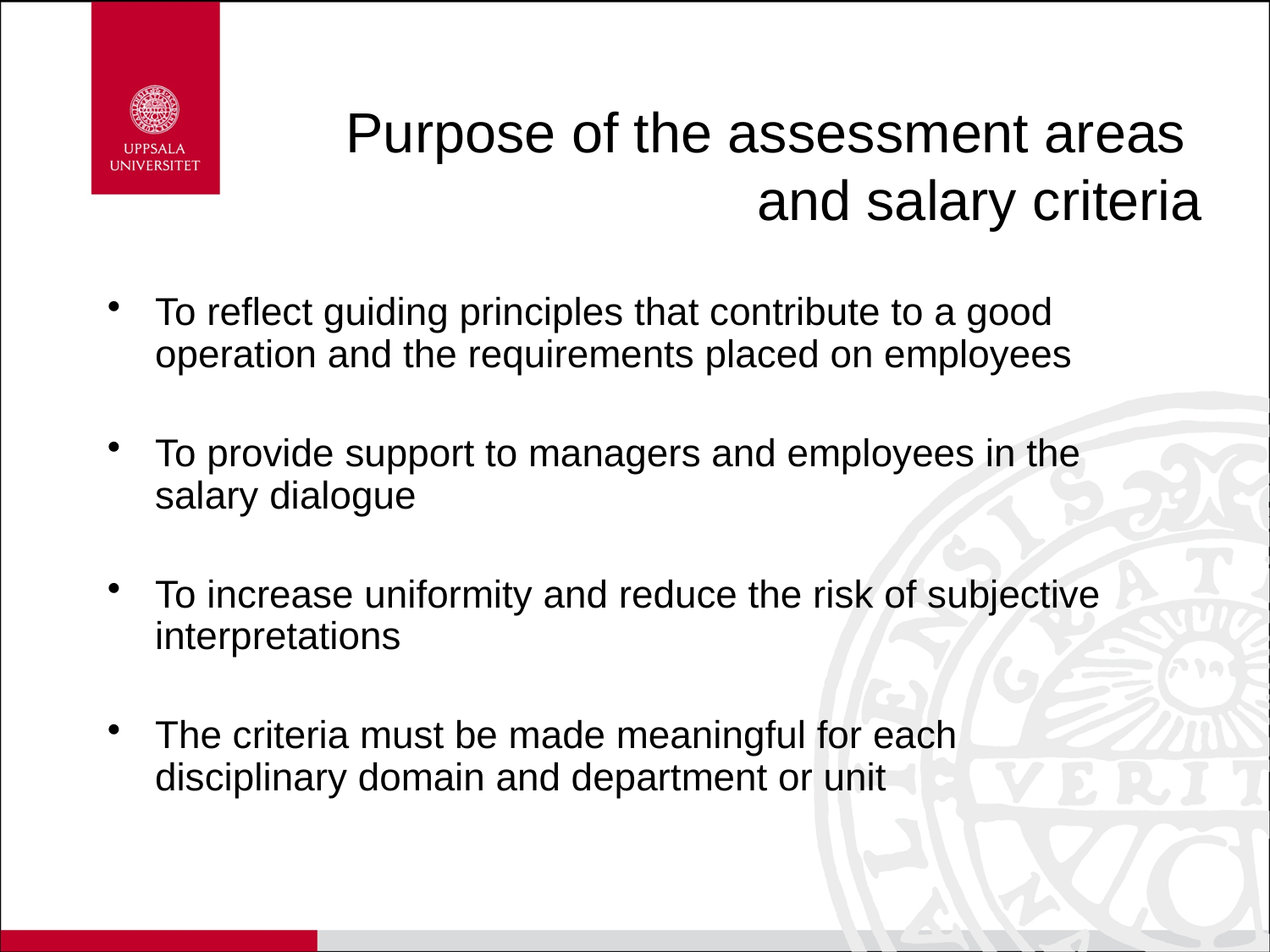

# Purpose of the assessment areas and salary criteria
To reflect guiding principles that contribute to a good operation and the requirements placed on employees

To provide support to managers and employees in the salary dialogue

To increase uniformity and reduce the risk of subjective interpretations

The criteria must be made meaningful for each disciplinary domain and department or unit